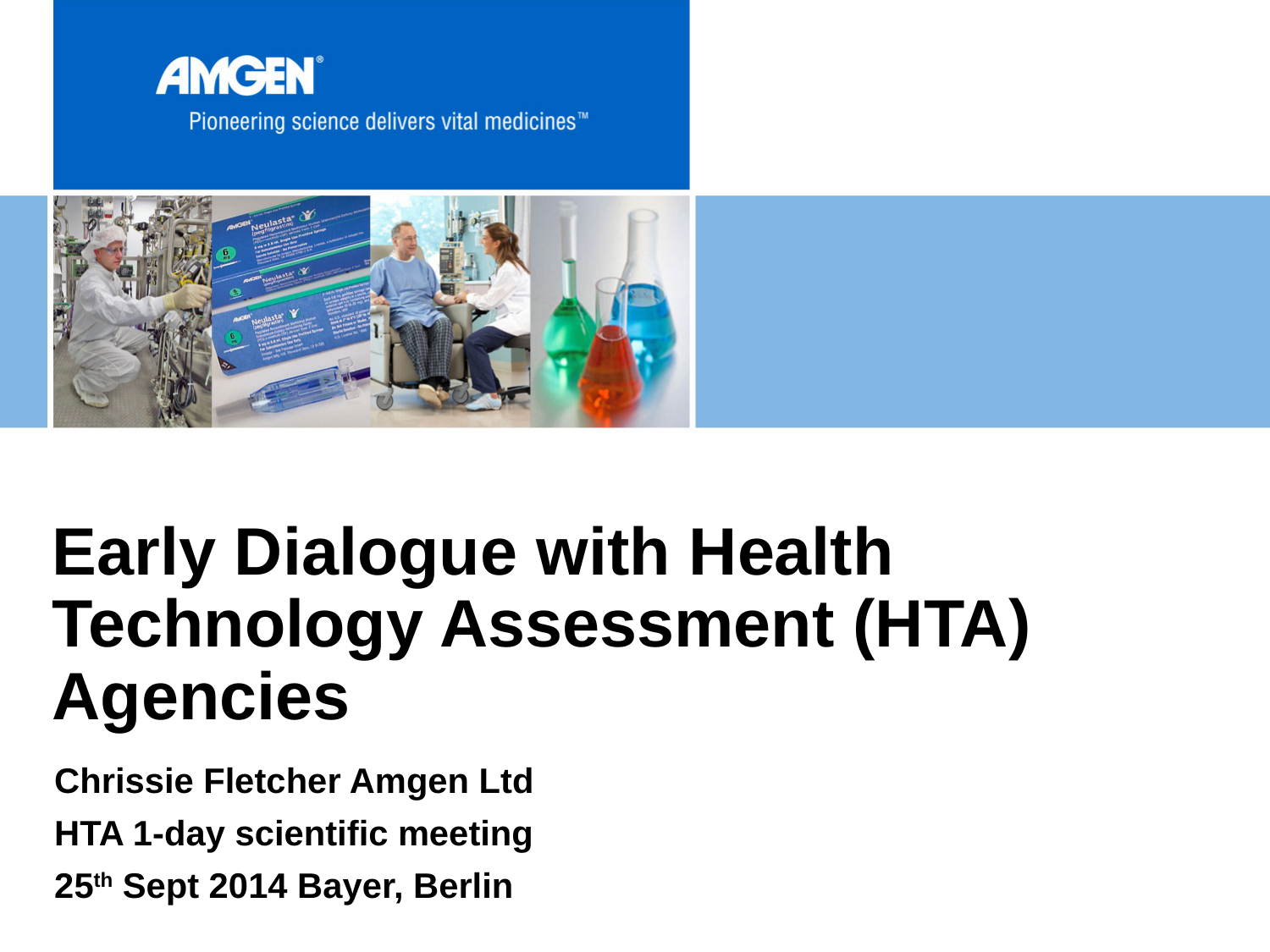

# Early Dialogue with Health Technology Assessment (HTA) Agencies
Chrissie Fletcher Amgen Ltd
HTA 1-day scientific meeting
25th Sept 2014 Bayer, Berlin